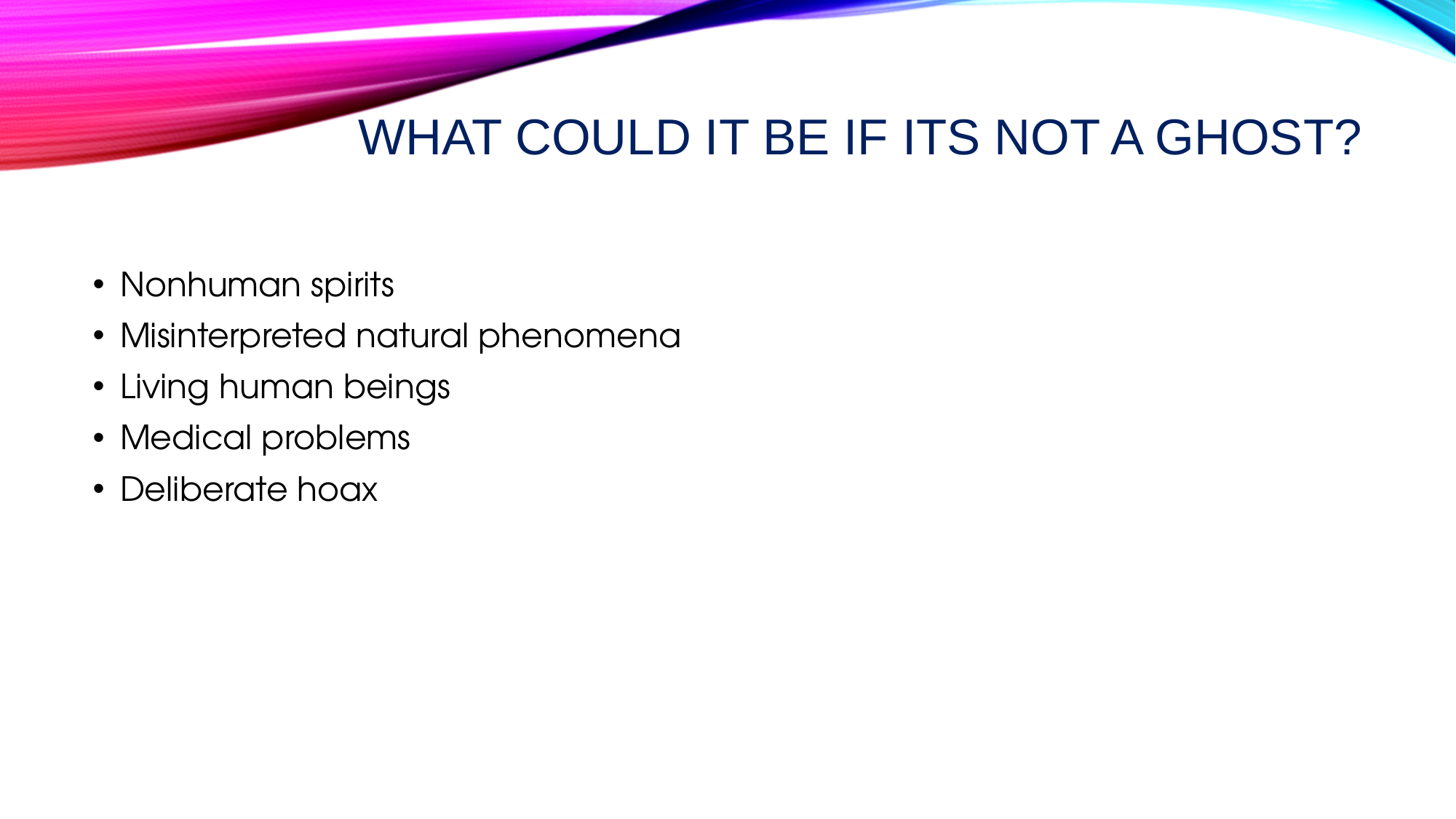

# What could it be if its not a ghost?
Nonhuman spirits
Misinterpreted natural phenomena
Living human beings
Medical problems
Deliberate hoax